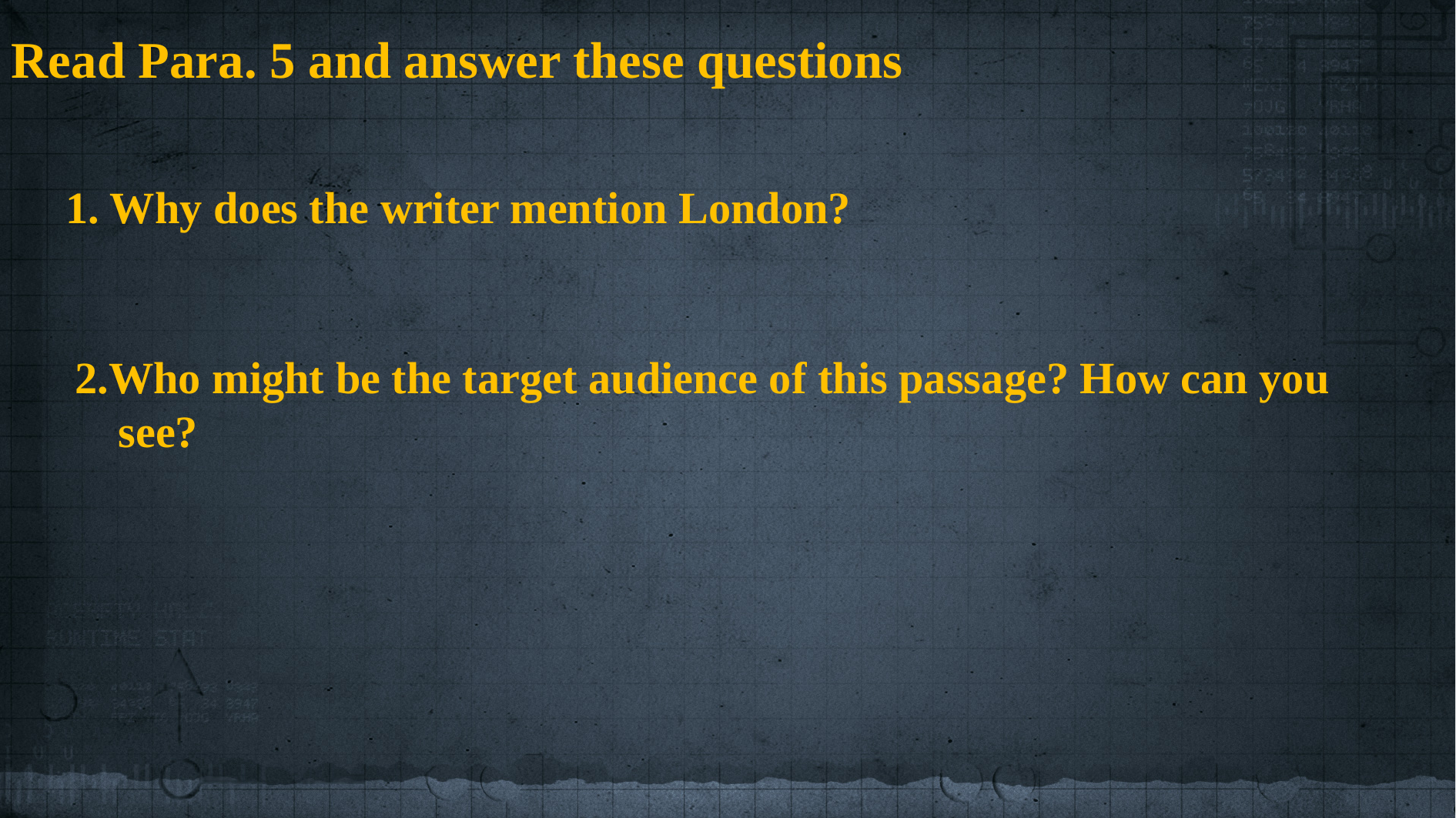

Read Para. 5 and answer these questions
1. Why does the writer mention London?
2.Who might be the target audience of this passage? How can you see?